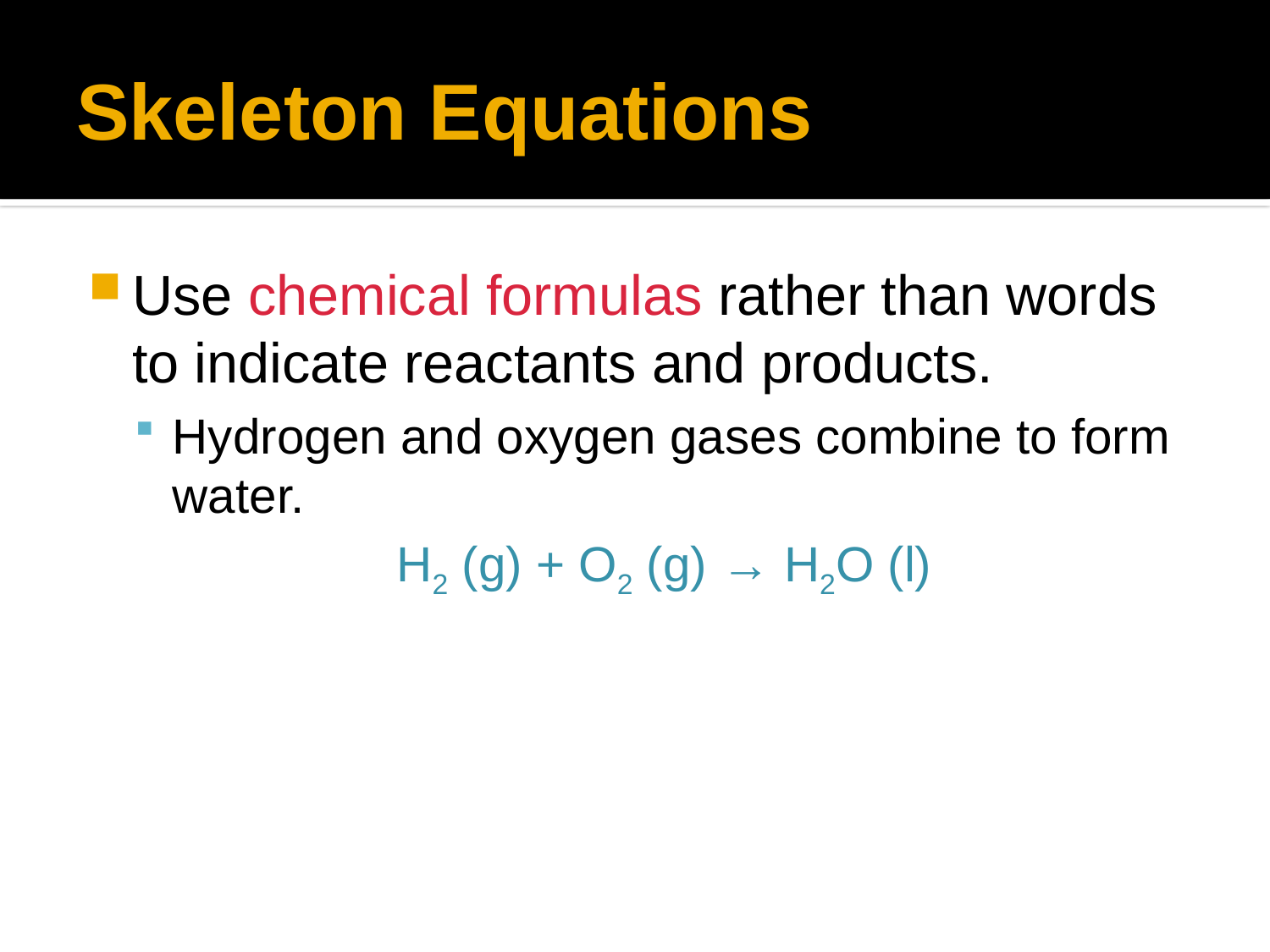

# Skeleton Equations
Use chemical formulas rather than words to indicate reactants and products.
Hydrogen and oxygen gases combine to form water.
H2 (g) + O2 (g) → H2O (l)